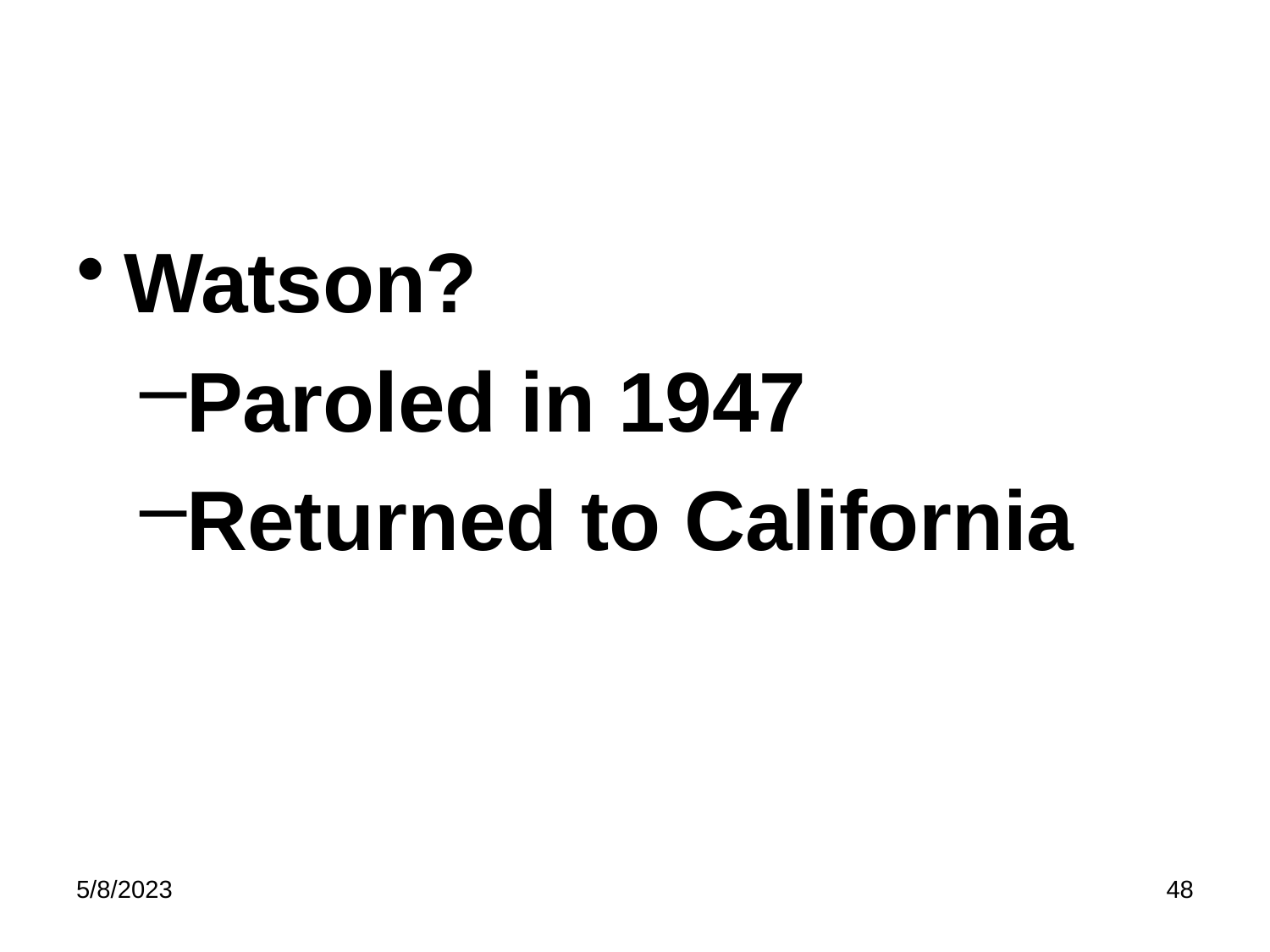

#
Watson?
Paroled in 1947
Returned to California
5/8/2023
48